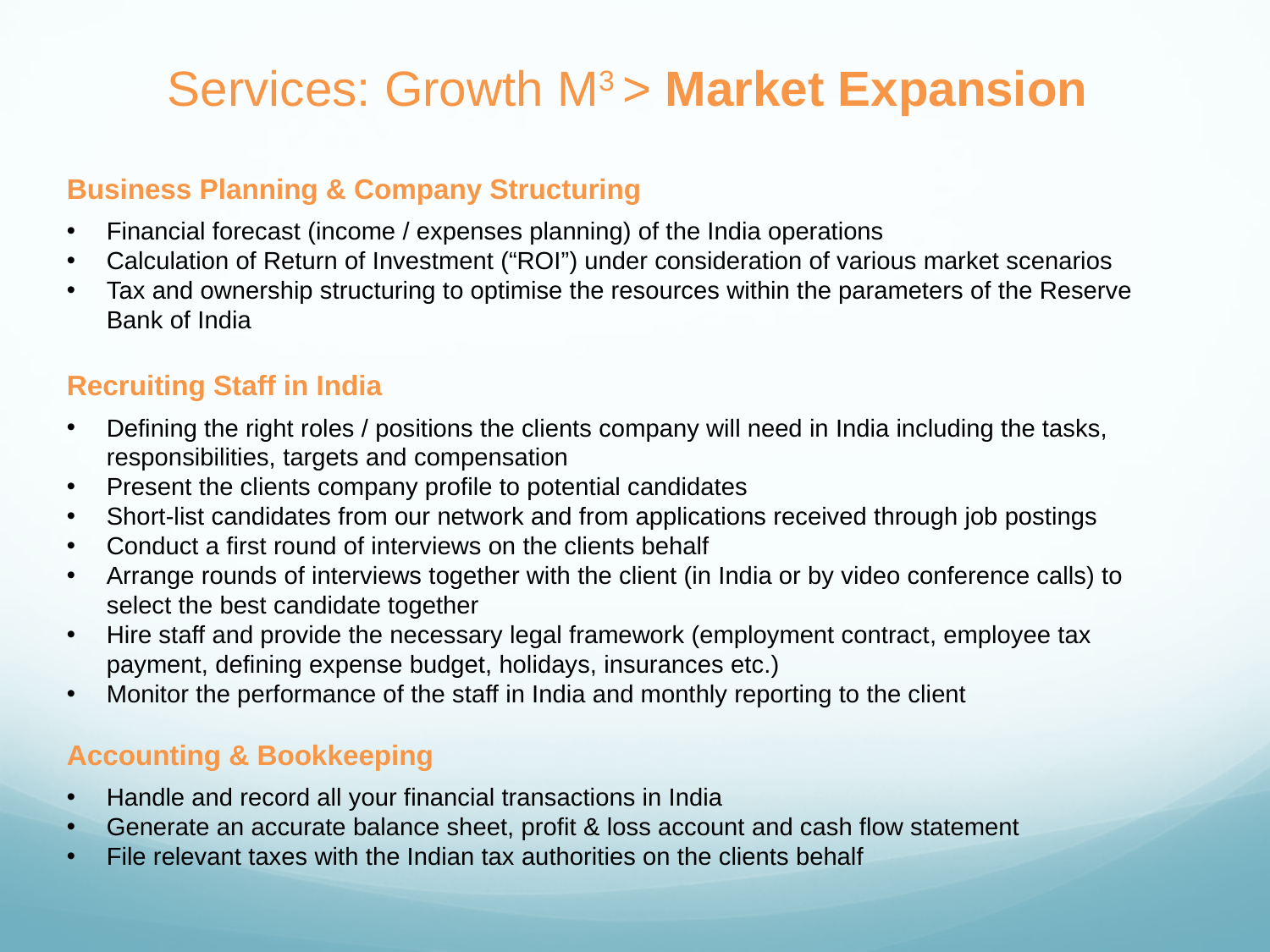

Services: Growth M3 > Market Expansion
Business Planning & Company Structuring
Financial forecast (income / expenses planning) of the India operations
Calculation of Return of Investment (“ROI”) under consideration of various market scenarios
Tax and ownership structuring to optimise the resources within the parameters of the Reserve Bank of India

Recruiting Staff in India
Defining the right roles / positions the clients company will need in India including the tasks, responsibilities, targets and compensation
Present the clients company profile to potential candidates
Short-list candidates from our network and from applications received through job postings
Conduct a first round of interviews on the clients behalf
Arrange rounds of interviews together with the client (in India or by video conference calls) to select the best candidate together
Hire staff and provide the necessary legal framework (employment contract, employee tax payment, defining expense budget, holidays, insurances etc.)
Monitor the performance of the staff in India and monthly reporting to the client

Accounting & Bookkeeping
Handle and record all your financial transactions in India
Generate an accurate balance sheet, profit & loss account and cash flow statement
File relevant taxes with the Indian tax authorities on the clients behalf